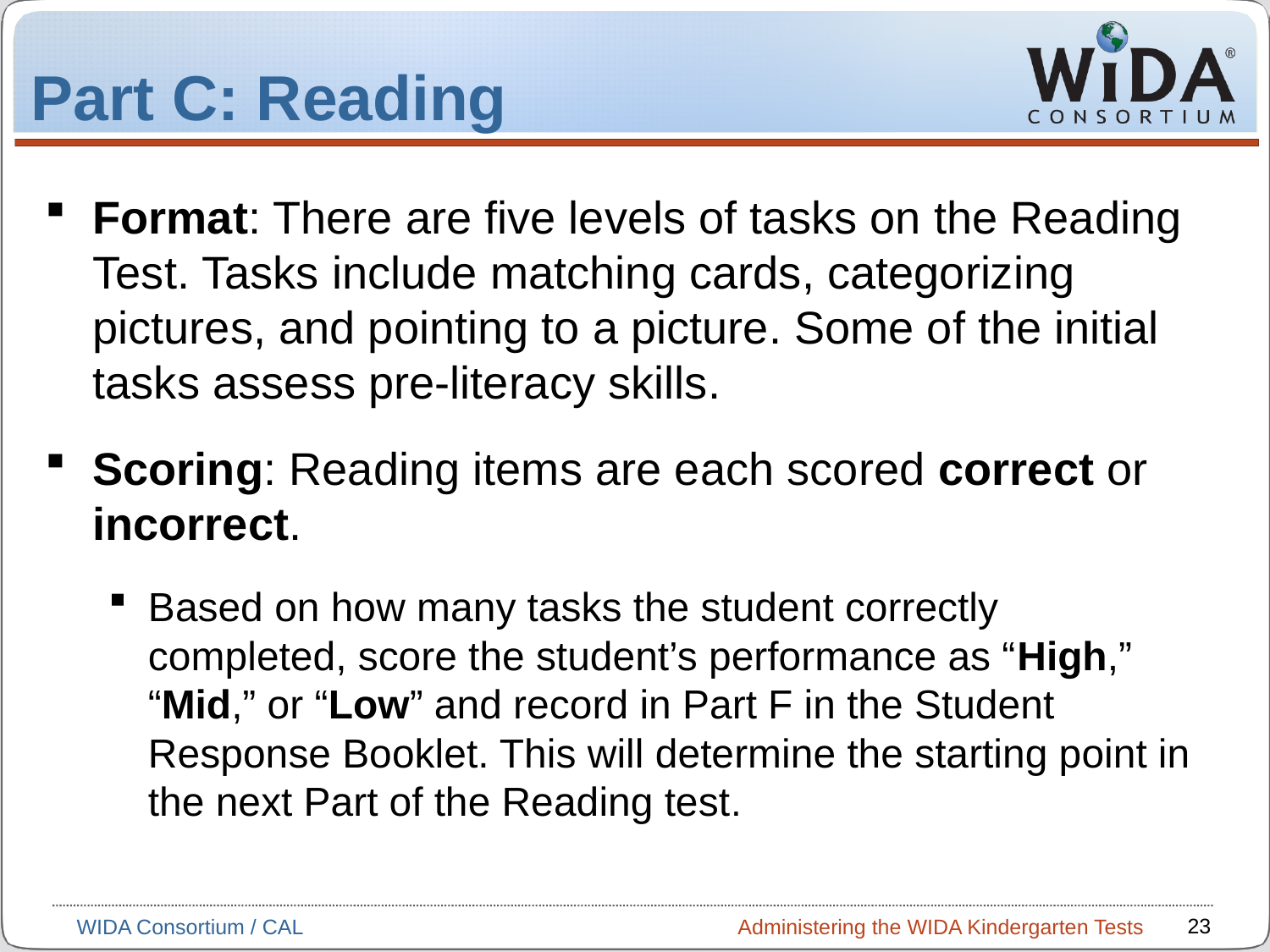

# Part C: Reading
Format: There are five levels of tasks on the Reading Test. Tasks include matching cards, categorizing pictures, and pointing to a picture. Some of the initial tasks assess pre-literacy skills.
Scoring: Reading items are each scored correct or incorrect.
Based on how many tasks the student correctly completed, score the student’s performance as “High,” “Mid,” or “Low” and record in Part F in the Student Response Booklet. This will determine the starting point in the next Part of the Reading test.